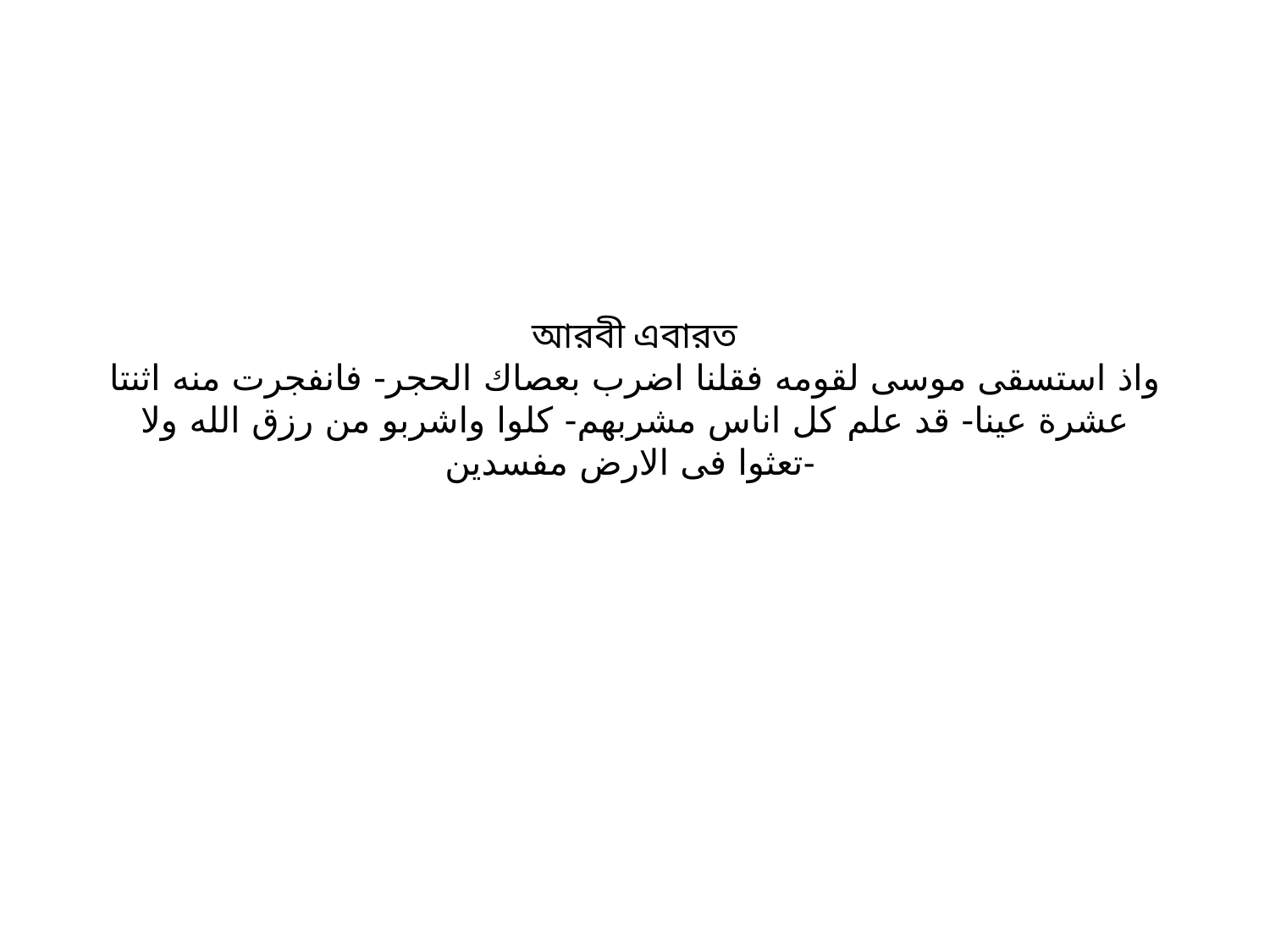

# আরবী এবারত واذ استسقى موسى لقومه فقلنا اضرب بعصاك الحجر- فانفجرت منه اثنتا عشرة عينا- قد علم كل اناس مشربهم- كلوا واشربو من رزق الله ولا تعثوا فى الارض مفسدين-